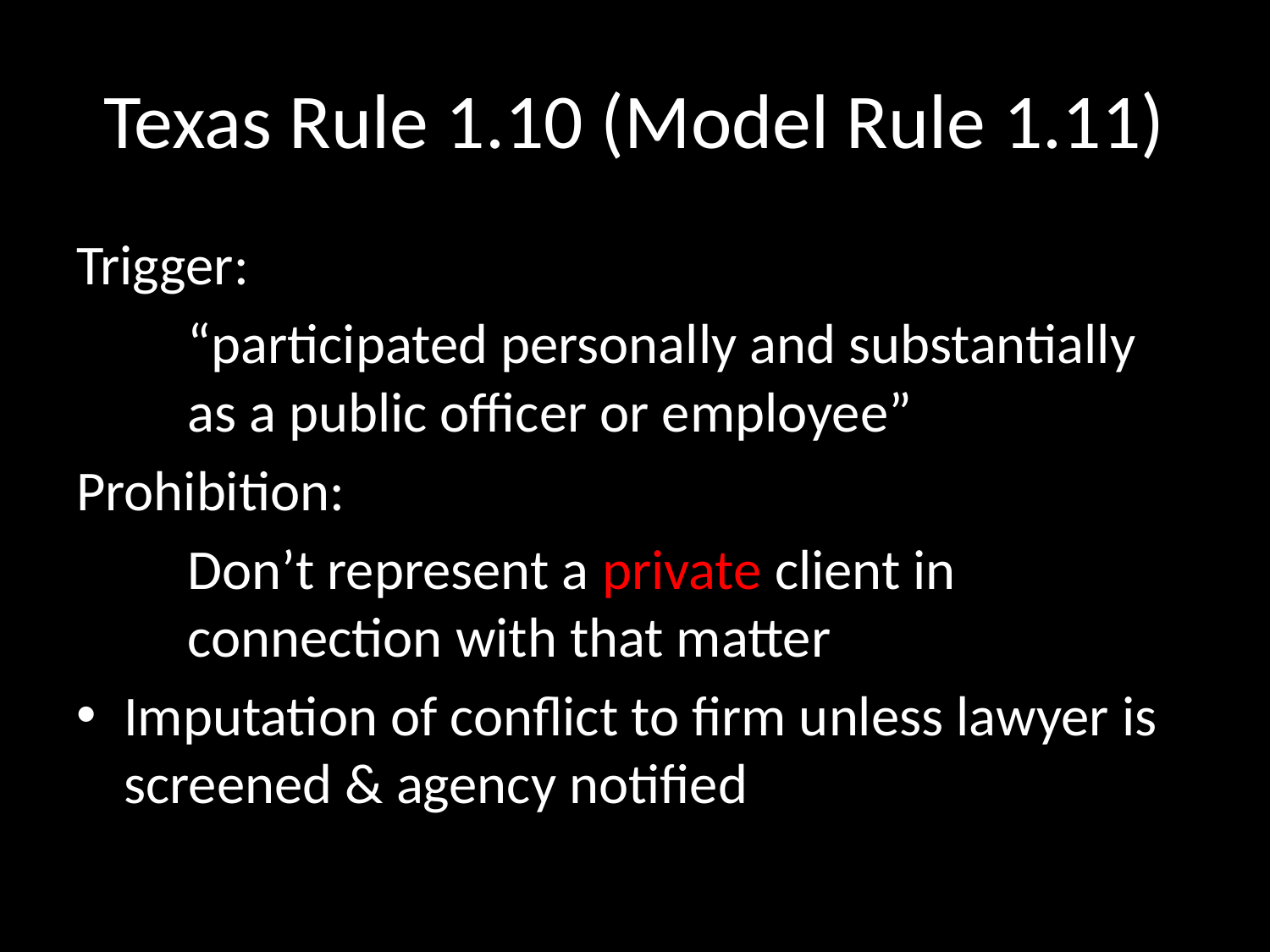

# Texas Rule 1.10 (Model Rule 1.11)
Trigger:
“participated personally and substantially as a public officer or employee”
Prohibition:
Don’t represent a private client in connection with that matter
Imputation of conflict to firm unless lawyer is screened & agency notified